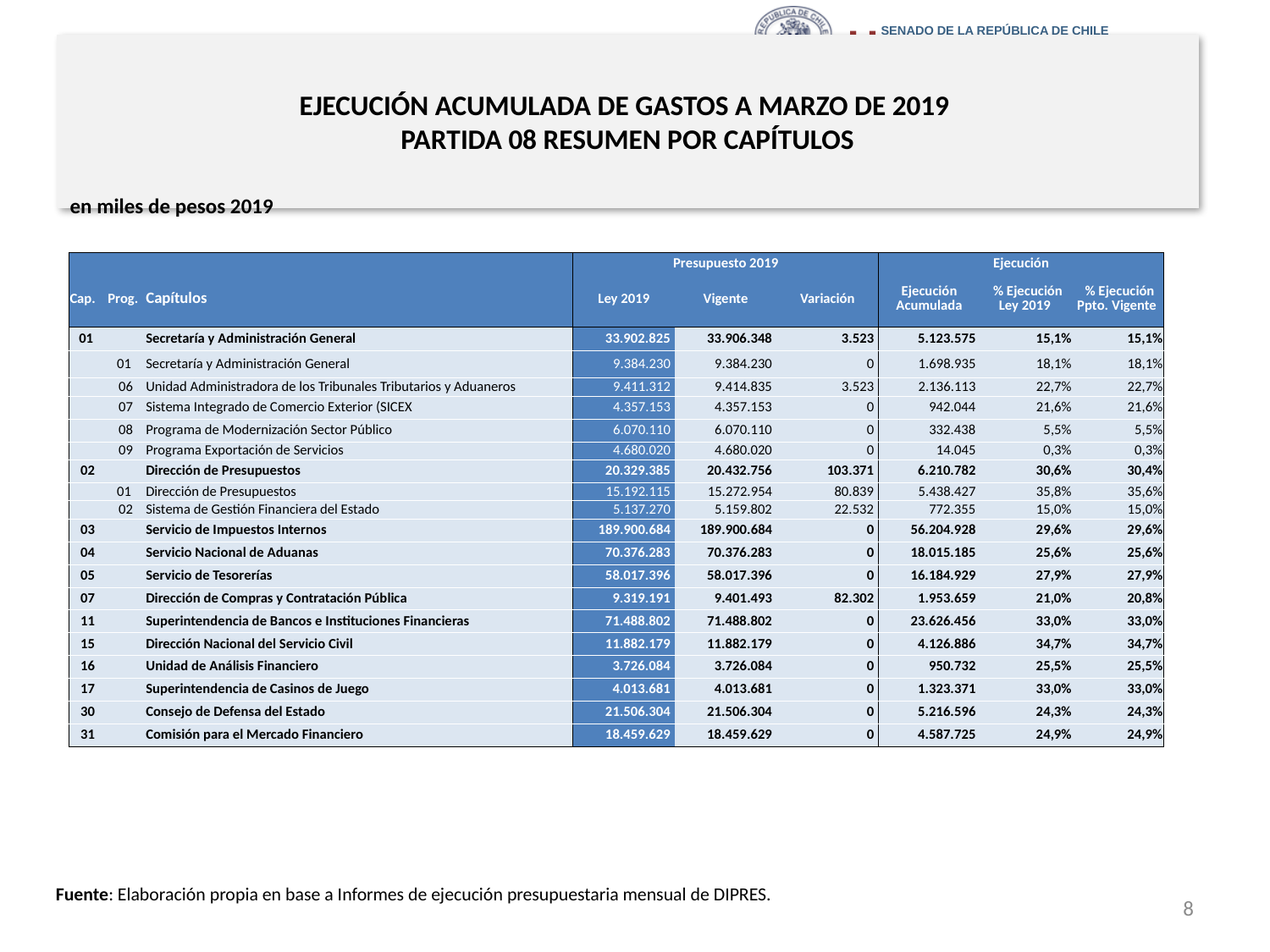

# EJECUCIÓN ACUMULADA DE GASTOS A MARZO DE 2019 PARTIDA 08 RESUMEN POR CAPÍTULOS
en miles de pesos 2019
|  |  |  | Presupuesto 2019 |  |  | Ejecución |  |  |
| --- | --- | --- | --- | --- | --- | --- | --- | --- |
| Cap. | Prog. | Capítulos | Ley 2019 | Vigente | Variación | Ejecución Acumulada | % Ejecución Ley 2019 | % Ejecución Ppto. Vigente |
| 01 |  | Secretaría y Administración General | 33.902.825 | 33.906.348 | 3.523 | 5.123.575 | 15,1% | 15,1% |
|  | 01 | Secretaría y Administración General | 9.384.230 | 9.384.230 | 0 | 1.698.935 | 18,1% | 18,1% |
|  | 06 | Unidad Administradora de los Tribunales Tributarios y Aduaneros | 9.411.312 | 9.414.835 | 3.523 | 2.136.113 | 22,7% | 22,7% |
|  | 07 | Sistema Integrado de Comercio Exterior (SICEX | 4.357.153 | 4.357.153 | 0 | 942.044 | 21,6% | 21,6% |
|  | 08 | Programa de Modernización Sector Público | 6.070.110 | 6.070.110 | 0 | 332.438 | 5,5% | 5,5% |
|  | 09 | Programa Exportación de Servicios | 4.680.020 | 4.680.020 | 0 | 14.045 | 0,3% | 0,3% |
| 02 |  | Dirección de Presupuestos | 20.329.385 | 20.432.756 | 103.371 | 6.210.782 | 30,6% | 30,4% |
|  | 01 | Dirección de Presupuestos | 15.192.115 | 15.272.954 | 80.839 | 5.438.427 | 35,8% | 35,6% |
|  | 02 | Sistema de Gestión Financiera del Estado | 5.137.270 | 5.159.802 | 22.532 | 772.355 | 15,0% | 15,0% |
| 03 |  | Servicio de Impuestos Internos | 189.900.684 | 189.900.684 | 0 | 56.204.928 | 29,6% | 29,6% |
| 04 |  | Servicio Nacional de Aduanas | 70.376.283 | 70.376.283 | 0 | 18.015.185 | 25,6% | 25,6% |
| 05 |  | Servicio de Tesorerías | 58.017.396 | 58.017.396 | 0 | 16.184.929 | 27,9% | 27,9% |
| 07 |  | Dirección de Compras y Contratación Pública | 9.319.191 | 9.401.493 | 82.302 | 1.953.659 | 21,0% | 20,8% |
| 11 |  | Superintendencia de Bancos e Instituciones Financieras | 71.488.802 | 71.488.802 | 0 | 23.626.456 | 33,0% | 33,0% |
| 15 |  | Dirección Nacional del Servicio Civil | 11.882.179 | 11.882.179 | 0 | 4.126.886 | 34,7% | 34,7% |
| 16 |  | Unidad de Análisis Financiero | 3.726.084 | 3.726.084 | 0 | 950.732 | 25,5% | 25,5% |
| 17 |  | Superintendencia de Casinos de Juego | 4.013.681 | 4.013.681 | 0 | 1.323.371 | 33,0% | 33,0% |
| 30 |  | Consejo de Defensa del Estado | 21.506.304 | 21.506.304 | 0 | 5.216.596 | 24,3% | 24,3% |
| 31 |  | Comisión para el Mercado Financiero | 18.459.629 | 18.459.629 | 0 | 4.587.725 | 24,9% | 24,9% |
Fuente: Elaboración propia en base a Informes de ejecución presupuestaria mensual de DIPRES.
8